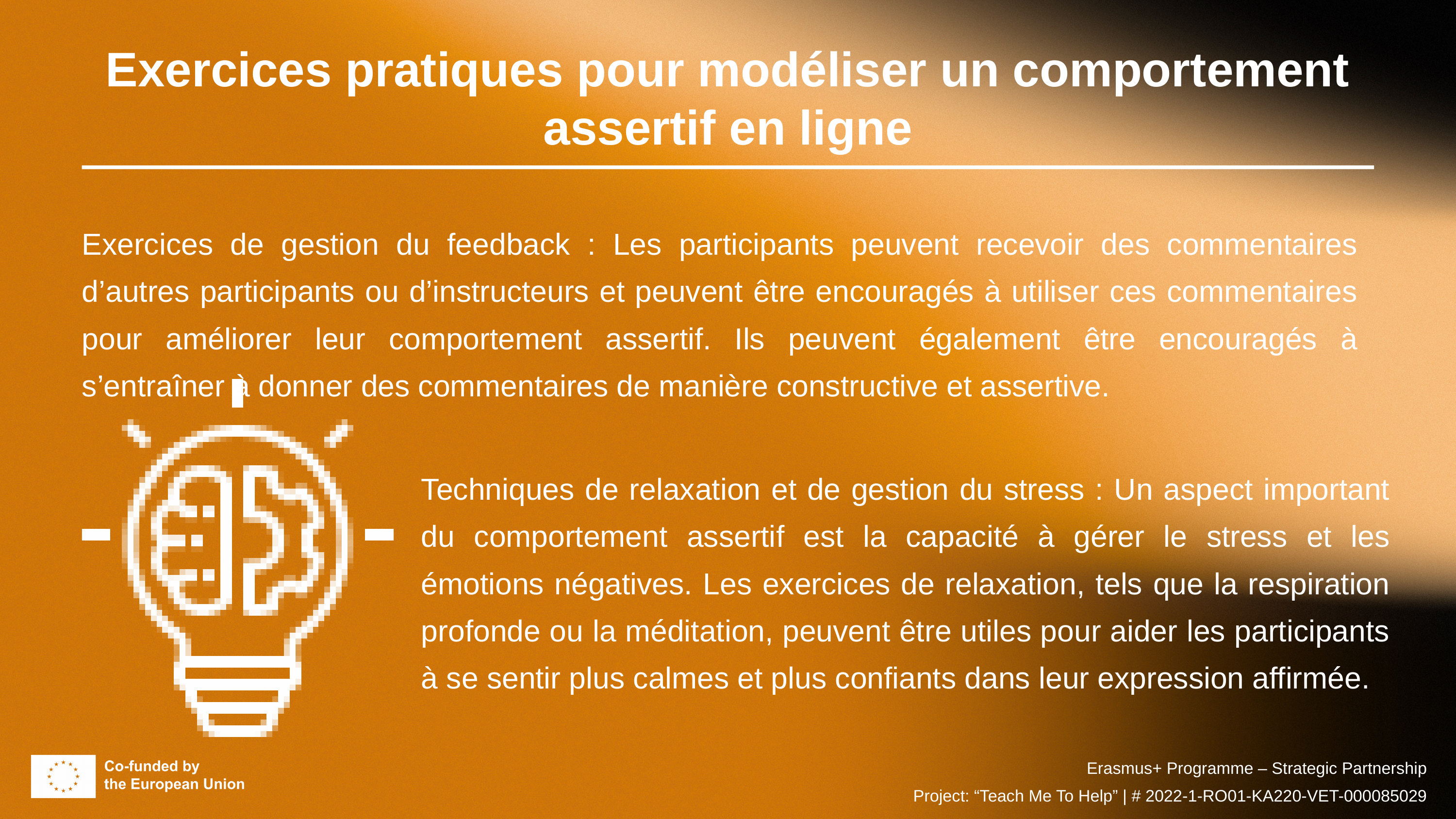

Exercices pratiques pour modéliser un comportement assertif en ligne

Exercices de gestion du feedback : Les participants peuvent recevoir des commentaires d’autres participants ou d’instructeurs et peuvent être encouragés à utiliser ces commentaires pour améliorer leur comportement assertif. Ils peuvent également être encouragés à s’entraîner à donner des commentaires de manière constructive et assertive.

Techniques de relaxation et de gestion du stress : Un aspect important du comportement assertif est la capacité à gérer le stress et les émotions négatives. Les exercices de relaxation, tels que la respiration profonde ou la méditation, peuvent être utiles pour aider les participants à se sentir plus calmes et plus confiants dans leur expression affirmée.

Erasmus+ Programme – Strategic Partnership
Project: “Teach Me To Help” | # 2022-1-RO01-KA220-VET-000085029